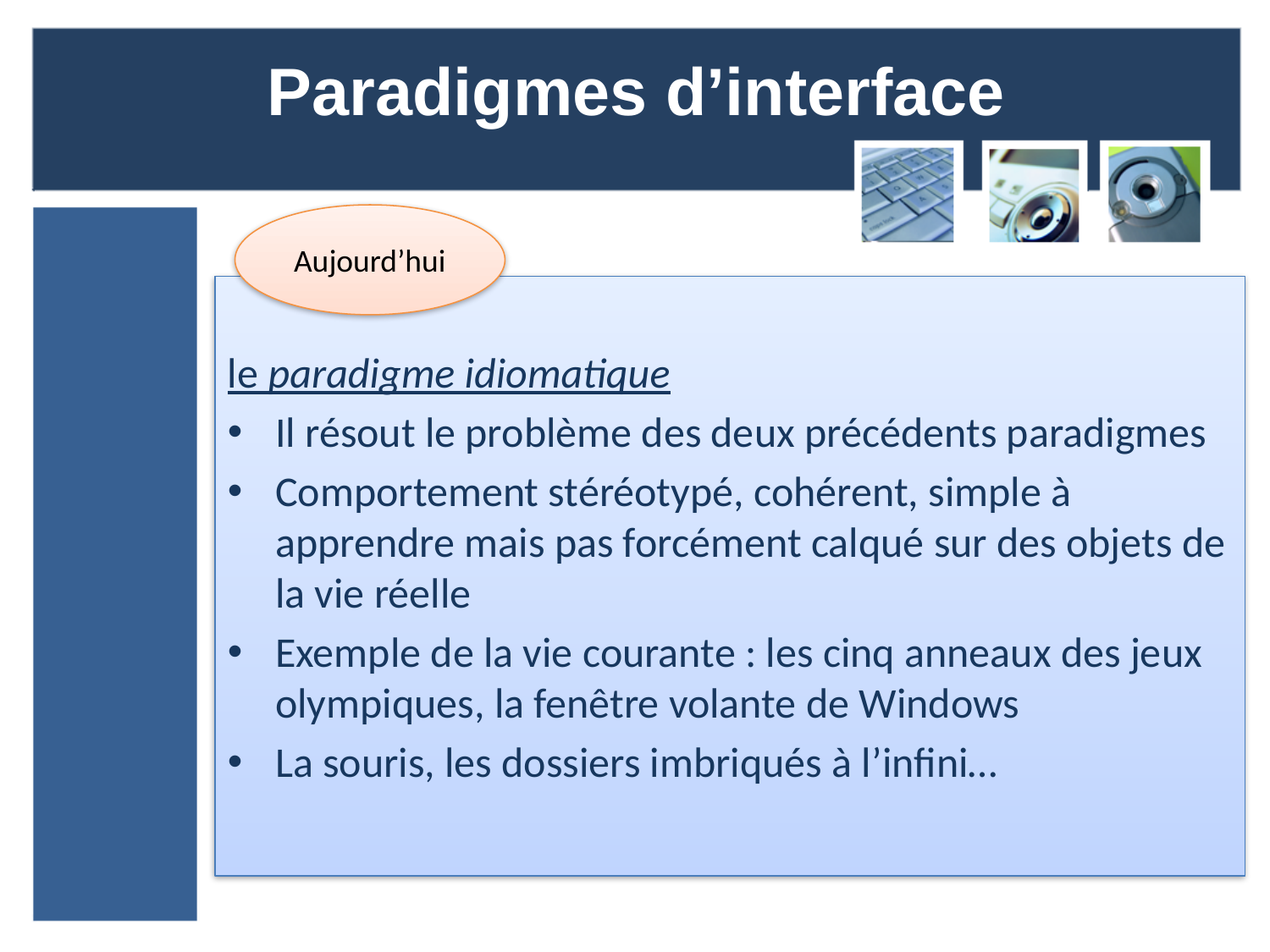

# Paradigmes d’interface
Aujourd’hui

le paradigme idiomatique
Il résout le problème des deux précédents paradigmes
Comportement stéréotypé, cohérent, simple à apprendre mais pas forcément calqué sur des objets de la vie réelle
Exemple de la vie courante : les cinq anneaux des jeux olympiques, la fenêtre volante de Windows
La souris, les dossiers imbriqués à l’infini…